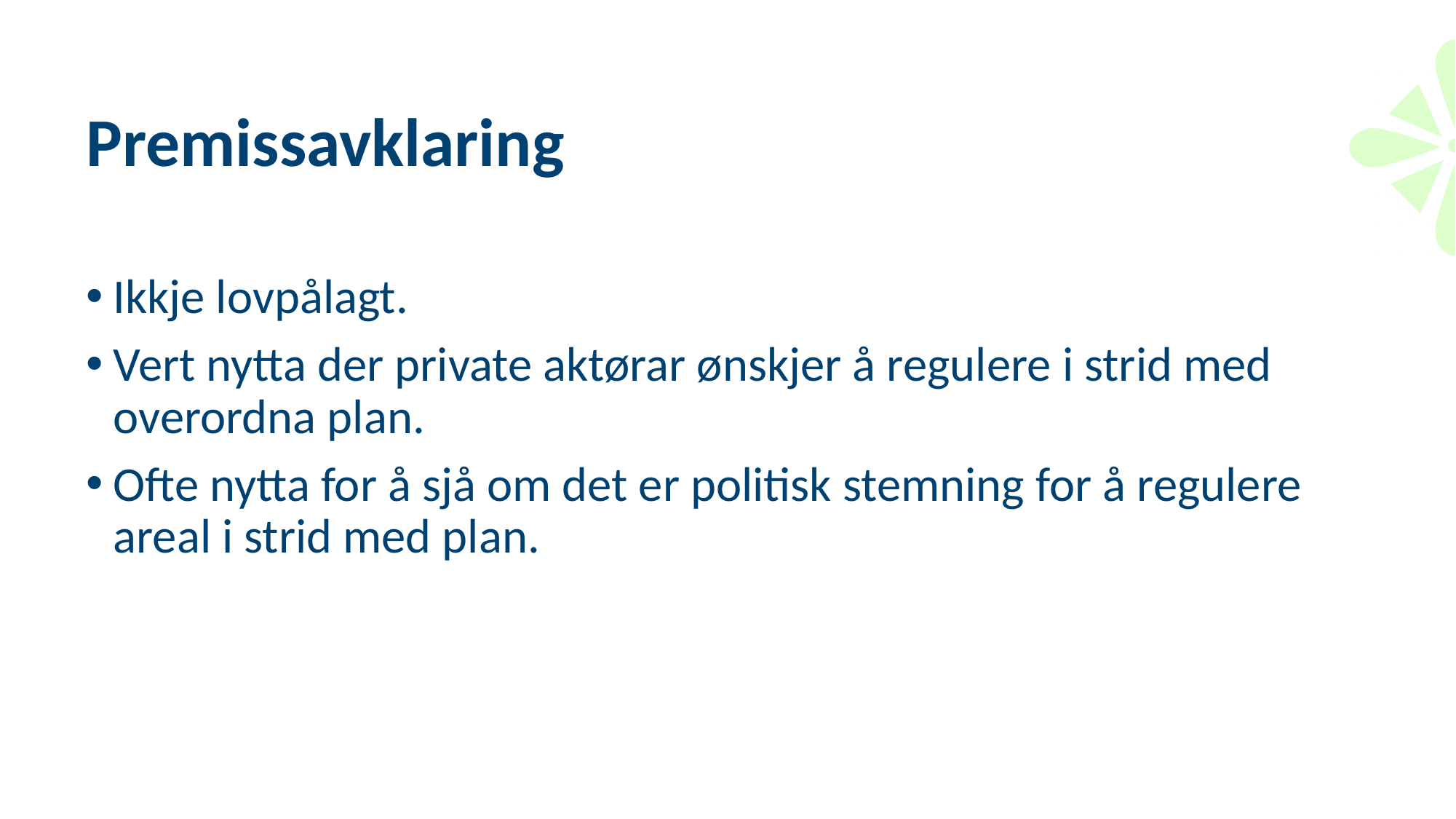

# Premissavklaring
Ikkje lovpålagt.
Vert nytta der private aktørar ønskjer å regulere i strid med overordna plan.
Ofte nytta for å sjå om det er politisk stemning for å regulere areal i strid med plan.